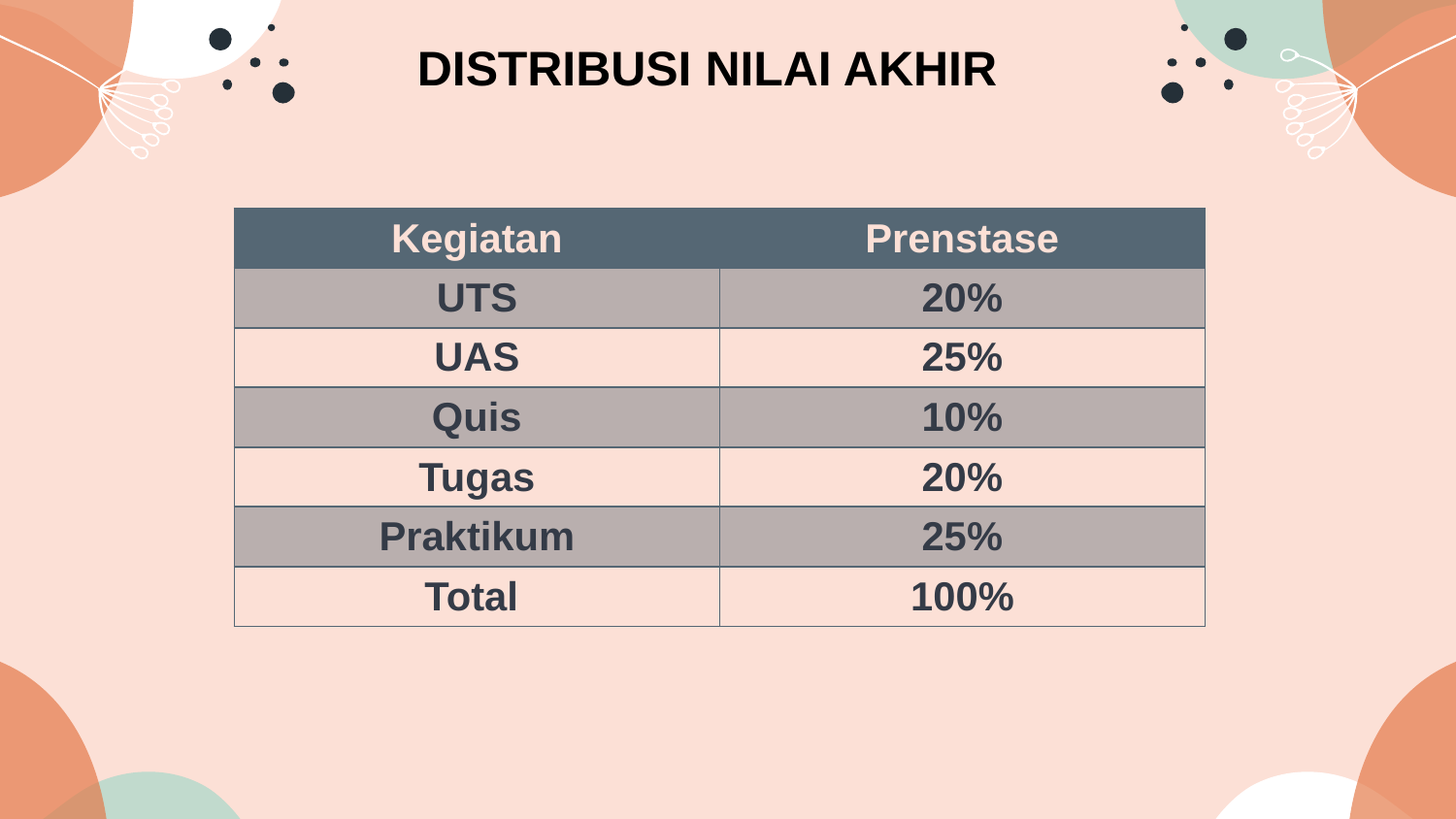

DISTRIBUSI NILAI AKHIR
| Kegiatan | Prenstase |
| --- | --- |
| UTS | 20% |
| UAS | 25% |
| Quis | 10% |
| Tugas | 20% |
| Praktikum | 25% |
| Total | 100% |